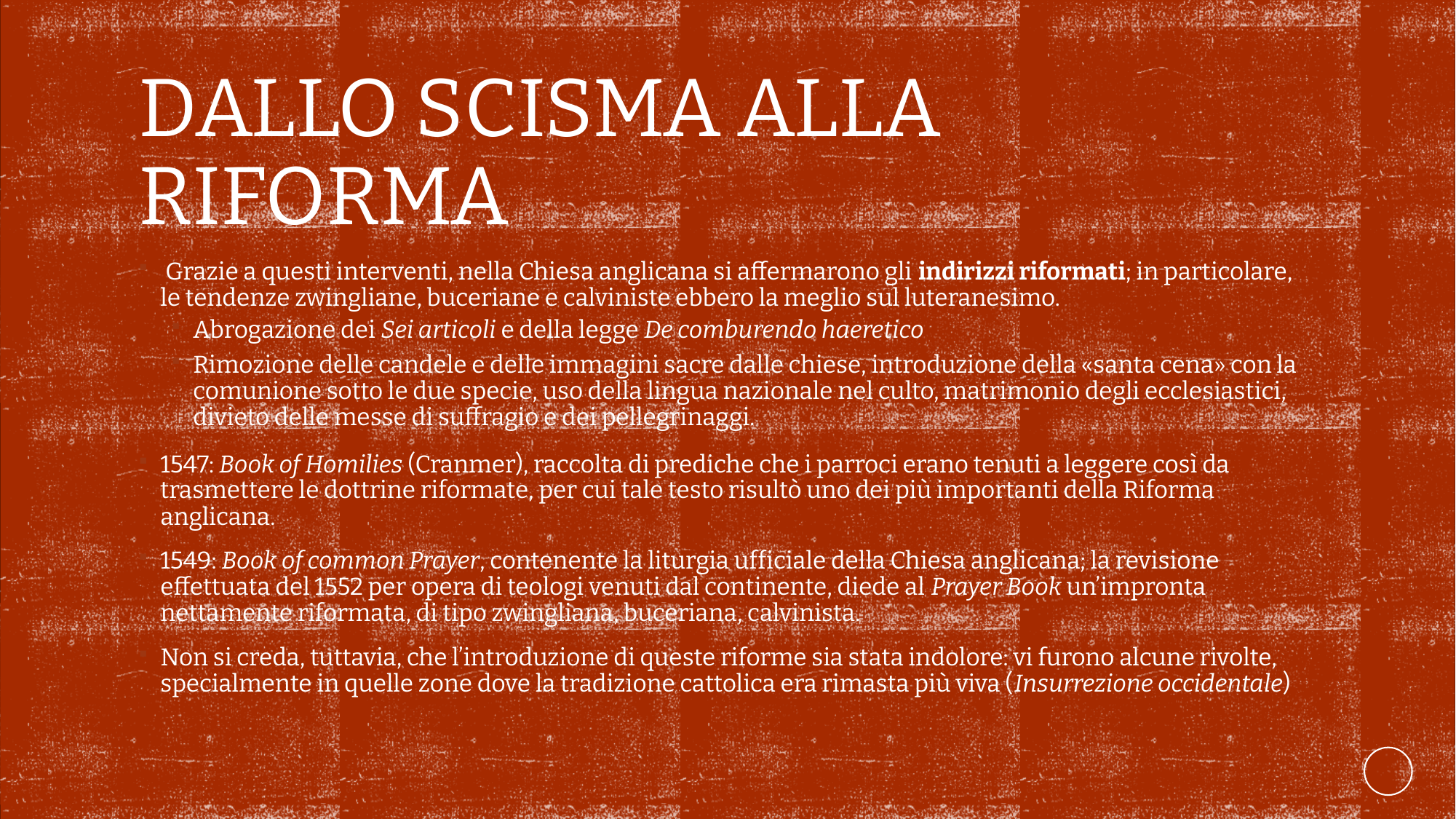

# Dallo scisma alla riforma
 Grazie a questi interventi, nella Chiesa anglicana si affermarono gli indirizzi riformati; in particolare, le tendenze zwingliane, buceriane e calviniste ebbero la meglio sul luteranesimo.
Abrogazione dei Sei articoli e della legge De comburendo haeretico
Rimozione delle candele e delle immagini sacre dalle chiese, introduzione della «santa cena» con la comunione sotto le due specie, uso della lingua nazionale nel culto, matrimonio degli ecclesiastici, divieto delle messe di suffragio e dei pellegrinaggi.
1547: Book of Homilies (Cranmer), raccolta di prediche che i parroci erano tenuti a leggere così da trasmettere le dottrine riformate, per cui tale testo risultò uno dei più importanti della Riforma anglicana.
1549: Book of common Prayer, contenente la liturgia ufficiale della Chiesa anglicana; la revisione effettuata del 1552 per opera di teologi venuti dal continente, diede al Prayer Book un’impronta nettamente riformata, di tipo zwingliana, buceriana, calvinista.
Non si creda, tuttavia, che l’introduzione di queste riforme sia stata indolore: vi furono alcune rivolte, specialmente in quelle zone dove la tradizione cattolica era rimasta più viva (Insurrezione occidentale)